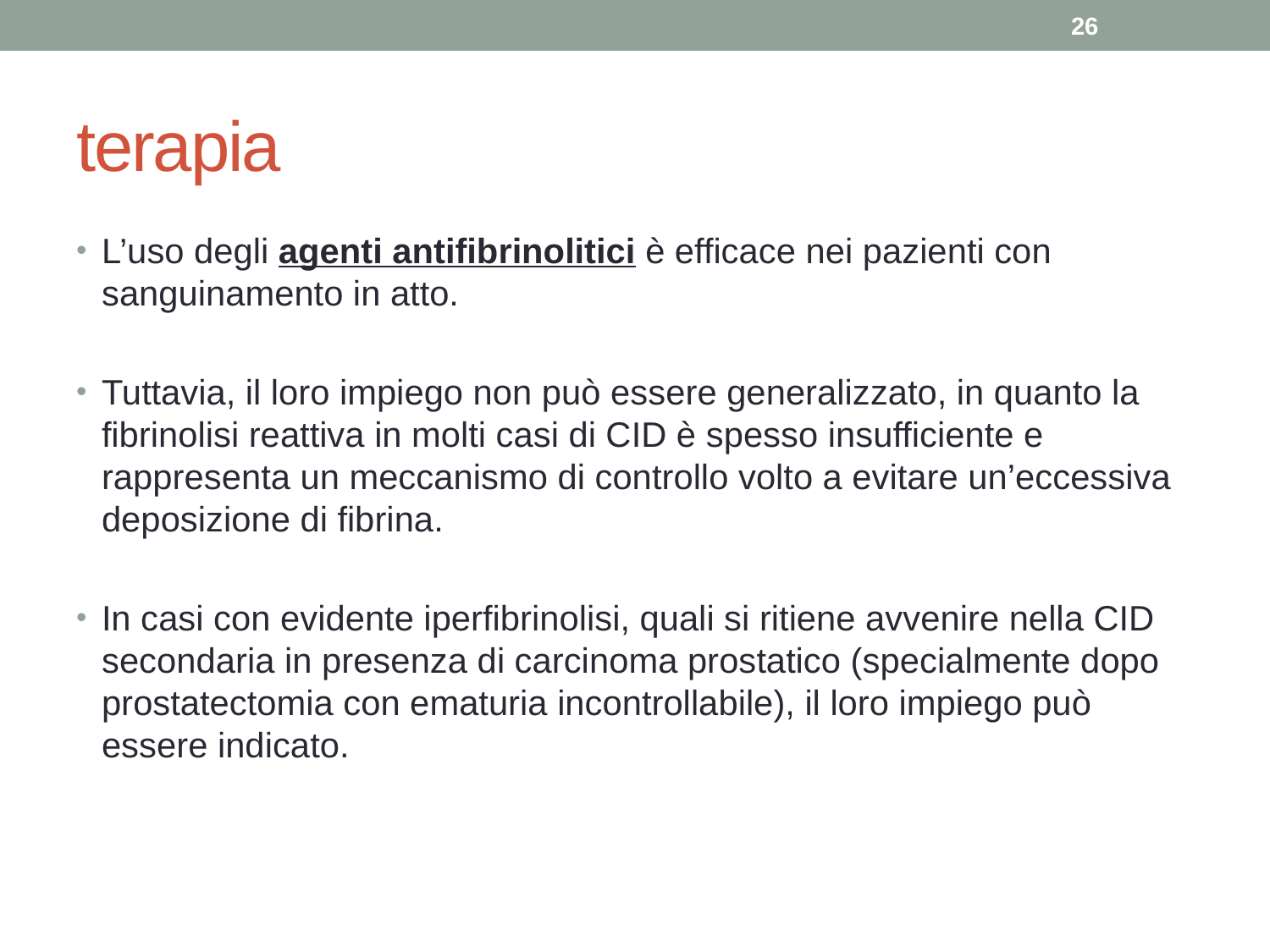

26
# terapia
L’uso degli agenti antifibrinolitici è efficace nei pazienti con sanguinamento in atto.

Tuttavia, il loro impiego non può essere generalizzato, in quanto la fibrinolisi reattiva in molti casi di CID è spesso insufficiente e rappresenta un meccanismo di controllo volto a evitare un’eccessiva deposizione di fibrina.

In casi con evidente iperfibrinolisi, quali si ritiene avvenire nella CID secondaria in presenza di carcinoma prostatico (specialmente dopo prostatectomia con ematuria incontrollabile), il loro impiego può essere indicato.